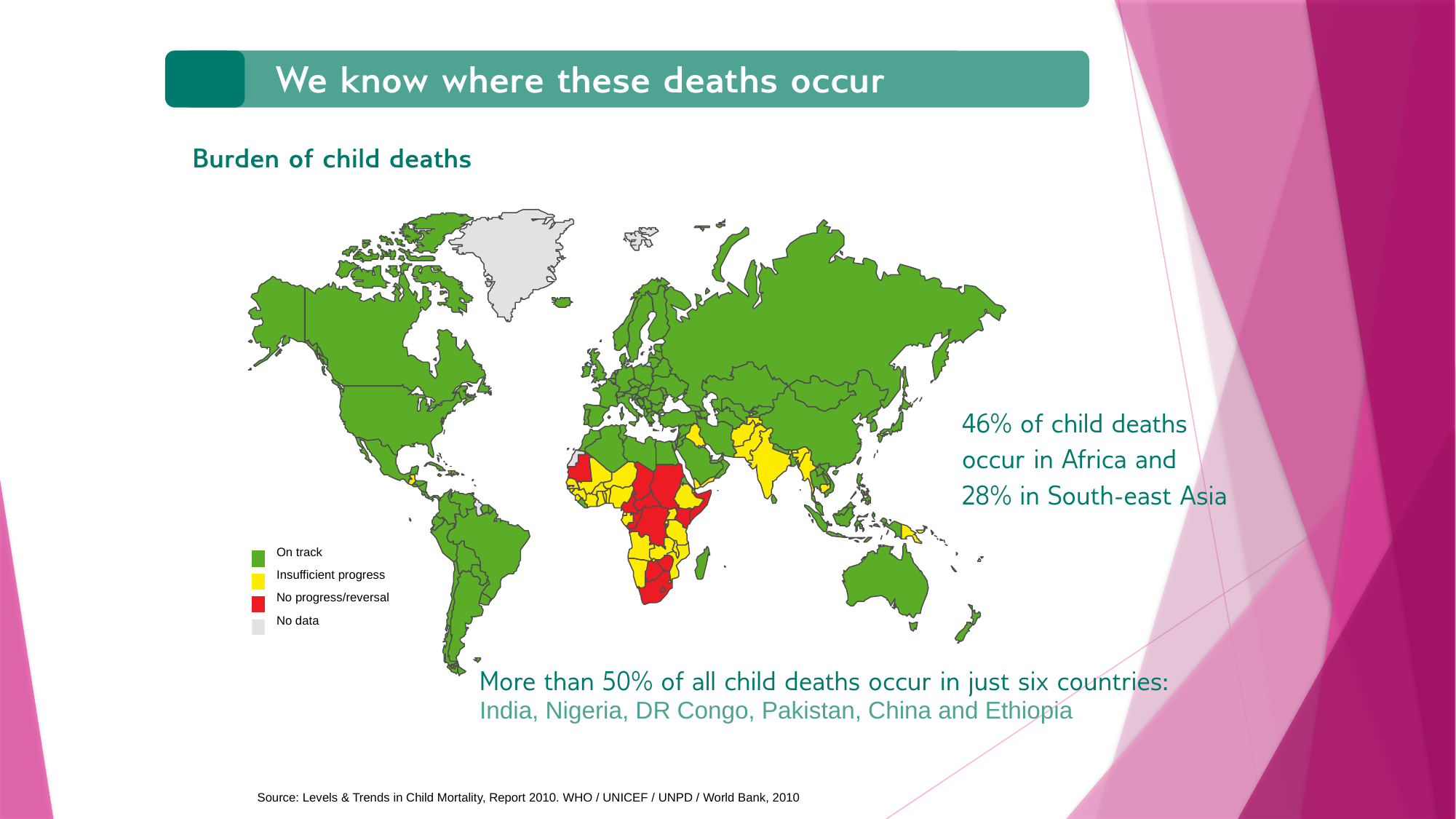

We know where these deaths occur

Burden of child deaths

46% of child deaths occur in Africa and
28% in South-east Asia
On track

Insufficient progress

No progress/reversal

No data

More than 50% of all child deaths occur in just six countries:
India, Nigeria, DR Congo, Pakistan, China and Ethiopia
Source: Levels & Trends in Child Mortality, Report 2010. WHO / UNICEF / UNPD / World Bank, 2010